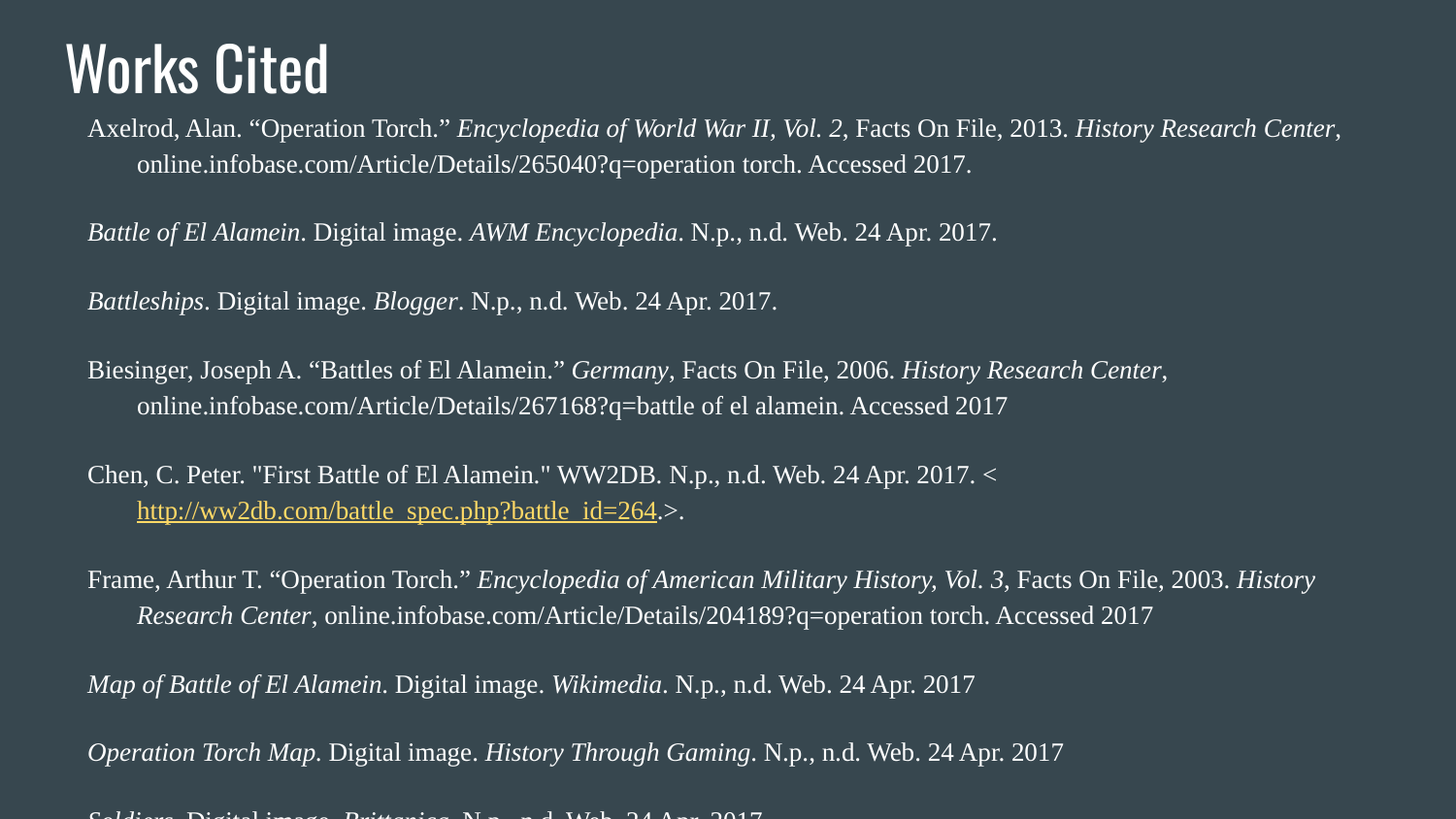

# Works Cited
Axelrod, Alan. “Operation Torch.” Encyclopedia of World War II, Vol. 2, Facts On File, 2013. History Research Center, online.infobase.com/Article/Details/265040?q=operation torch. Accessed 2017.
Battle of El Alamein. Digital image. AWM Encyclopedia. N.p., n.d. Web. 24 Apr. 2017.
Battleships. Digital image. Blogger. N.p., n.d. Web. 24 Apr. 2017.
Biesinger, Joseph A. “Battles of El Alamein.” Germany, Facts On File, 2006. History Research Center, online.infobase.com/Article/Details/267168?q=battle of el alamein. Accessed 2017
Chen, C. Peter. "First Battle of El Alamein." WW2DB. N.p., n.d. Web. 24 Apr. 2017. <http://ww2db.com/battle_spec.php?battle_id=264.>.
Frame, Arthur T. “Operation Torch.” Encyclopedia of American Military History, Vol. 3, Facts On File, 2003. History Research Center, online.infobase.com/Article/Details/204189?q=operation torch. Accessed 2017
Map of Battle of El Alamein. Digital image. Wikimedia. N.p., n.d. Web. 24 Apr. 2017
Operation Torch Map. Digital image. History Through Gaming. N.p., n.d. Web. 24 Apr. 2017
Soldiers. Digital image. Brittanica. N.p., n.d. Web. 24 Apr. 2017.
Stacy, Robert. “Battles of El Alamein.” Encyclopedia of the Early 20th Century (1900 to 1950), Facts On File, 2016. History Research Center, online.infobase.com/Article/Details/246127?q=second battle of el alamein. Accessed 2017.
"BBC - History - World Wars: Second Battle of El Alamein." BBC News. BBC, n.d. Web. 24 Apr. 2017. <http://www.bbc.co.uk/history/worldwars/wwtwo/ff5_second_alamein.shtml>.